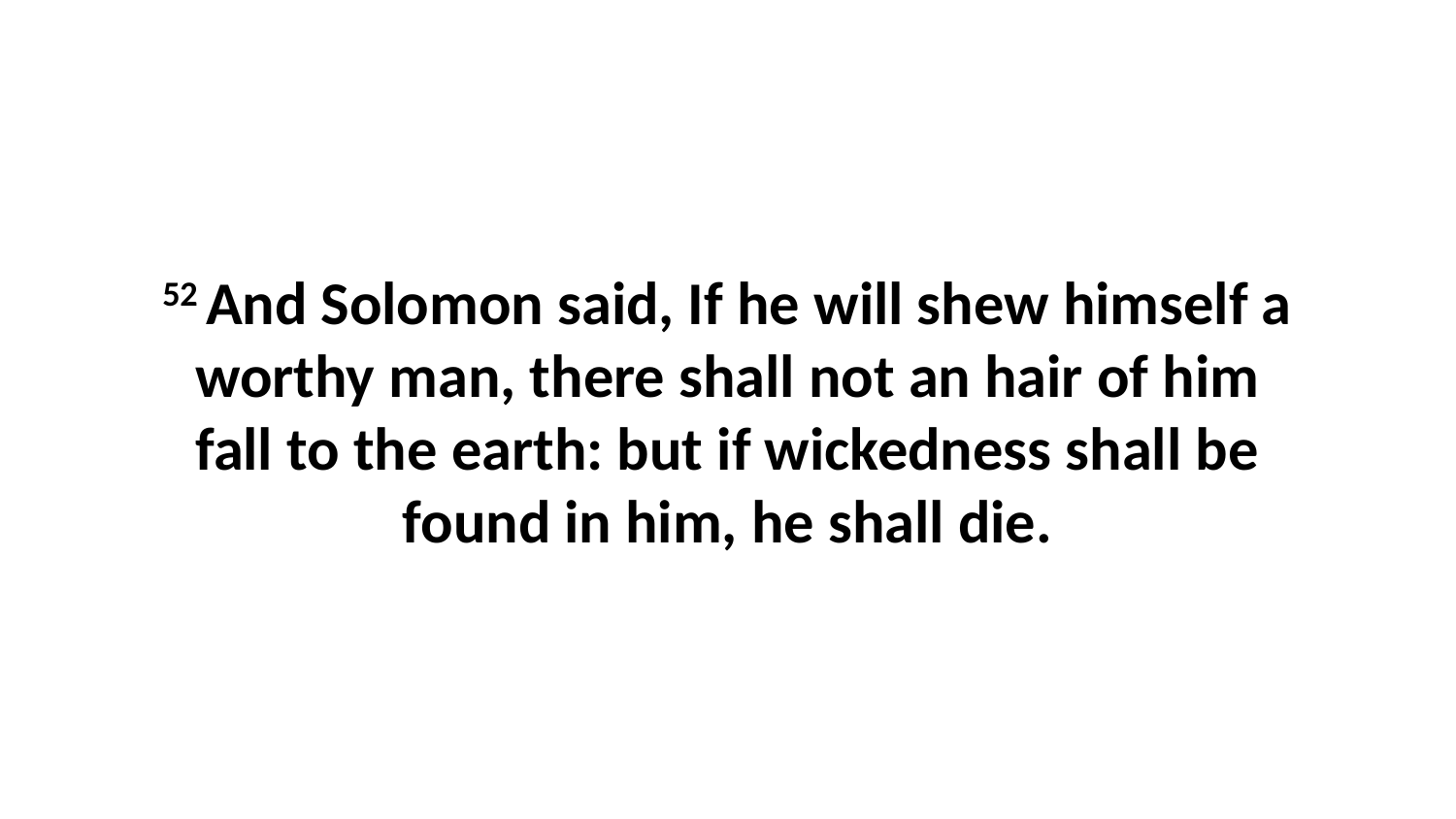

52 And Solomon said, If he will shew himself a worthy man, there shall not an hair of him fall to the earth: but if wickedness shall be found in him, he shall die.